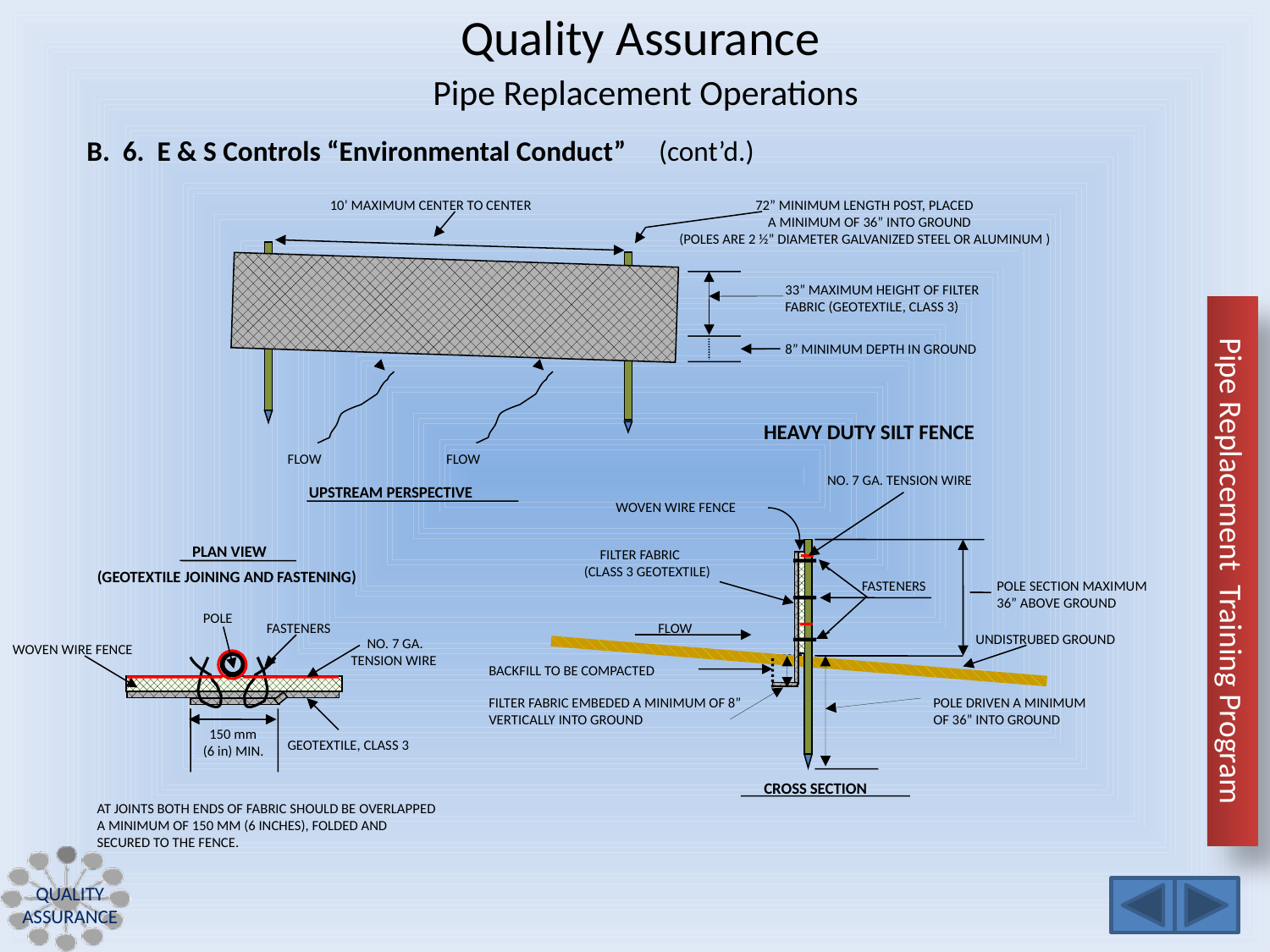

Quality Assurance
Pipe Replacement Operations
B.  6.  E & S Controls “Environmental Conduct”     (cont’d.)
10’ MAXIMUM CENTER TO CENTER
                        72” MINIMUM LENGTH POST, PLACED
                            A MINIMUM OF 36” INTO GROUND
(POLES ARE 2 ½” DIAMETER GALVANIZED STEEL OR ALUMINUM )

33” MAXIMUM HEIGHT OF FILTER
FABRIC (GEOTEXTILE, CLASS 3)

8” MINIMUM DEPTH IN GROUND

HEAVY DUTY SILT FENCE
FLOW
FLOW
NO. 7 GA. TENSION WIRE
UPSTREAM PERSPECTIVE
WOVEN WIRE FENCE

PLAN VIEW
     FILTER FABRIC
(CLASS 3 GEOTEXTILE)

(GEOTEXTILE JOINING AND FASTENING)

FASTENERS
POLE SECTION MAXIMUM
36” ABOVE GROUND

POLE
FASTENERS
FLOW

UNDISTRUBED GROUND

     NO. 7 GA.
TENSION WIRE

WOVEN WIRE FENCE

BACKFILL TO BE COMPACTED

FILTER FABRIC EMBEDED A MINIMUM OF 8” VERTICALLY INTO GROUND

POLE DRIVEN A MINIMUM
OF 36” INTO GROUND

  150 mm
(6 in) MIN.
GEOTEXTILE, CLASS 3

CROSS SECTION
AT JOINTS BOTH ENDS OF FABRIC SHOULD BE OVERLAPPED A MINIMUM OF 150 MM (6 INCHES), FOLDED AND SECURED TO THE FENCE.

Quality Assurance